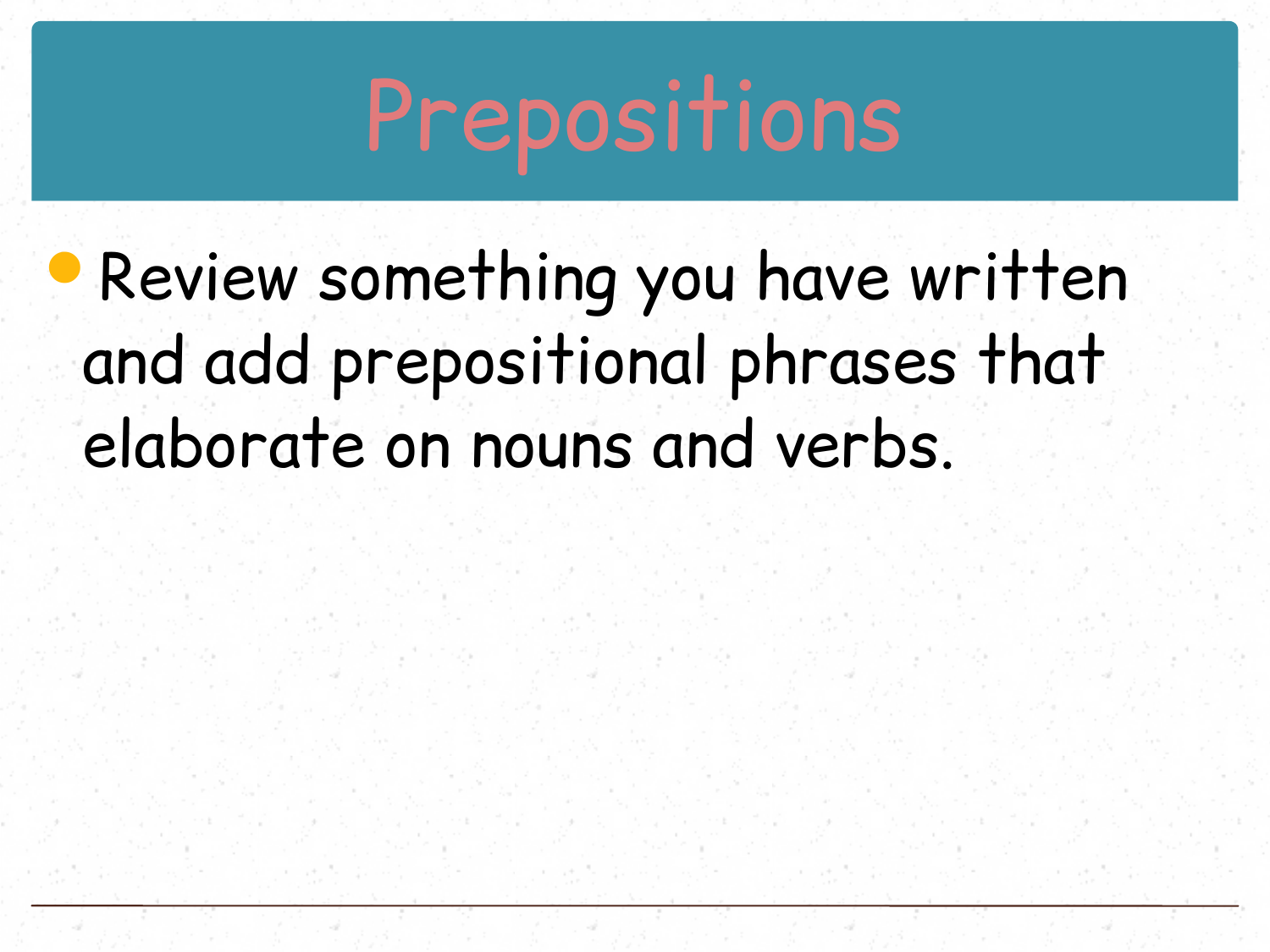

# Prepositions
Review something you have written and add prepositional phrases that elaborate on nouns and verbs.